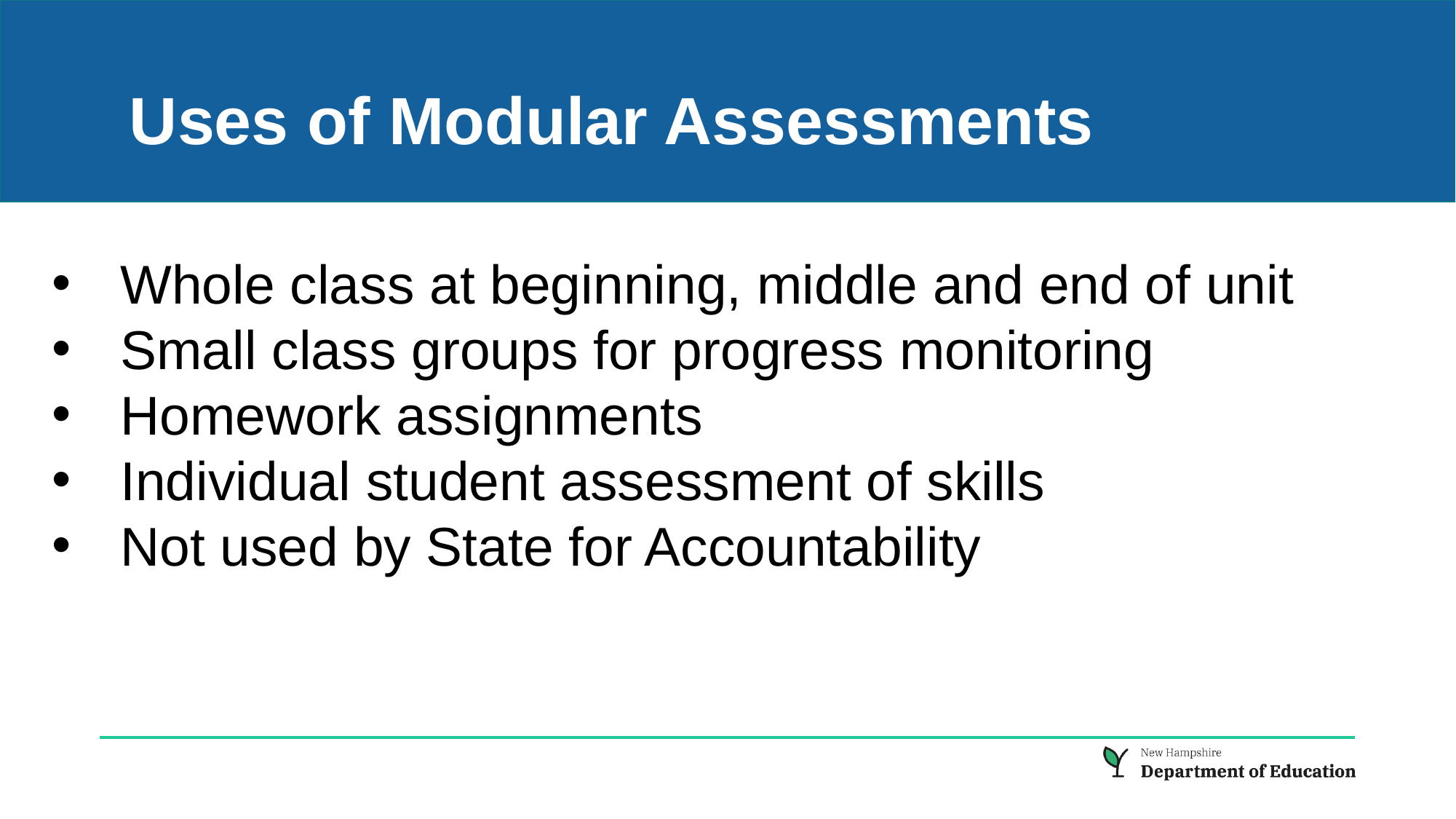

# Uses of Modular Assessments
Whole class at beginning, middle and end of unit
Small class groups for progress monitoring
Homework assignments
Individual student assessment of skills
Not used by State for Accountability